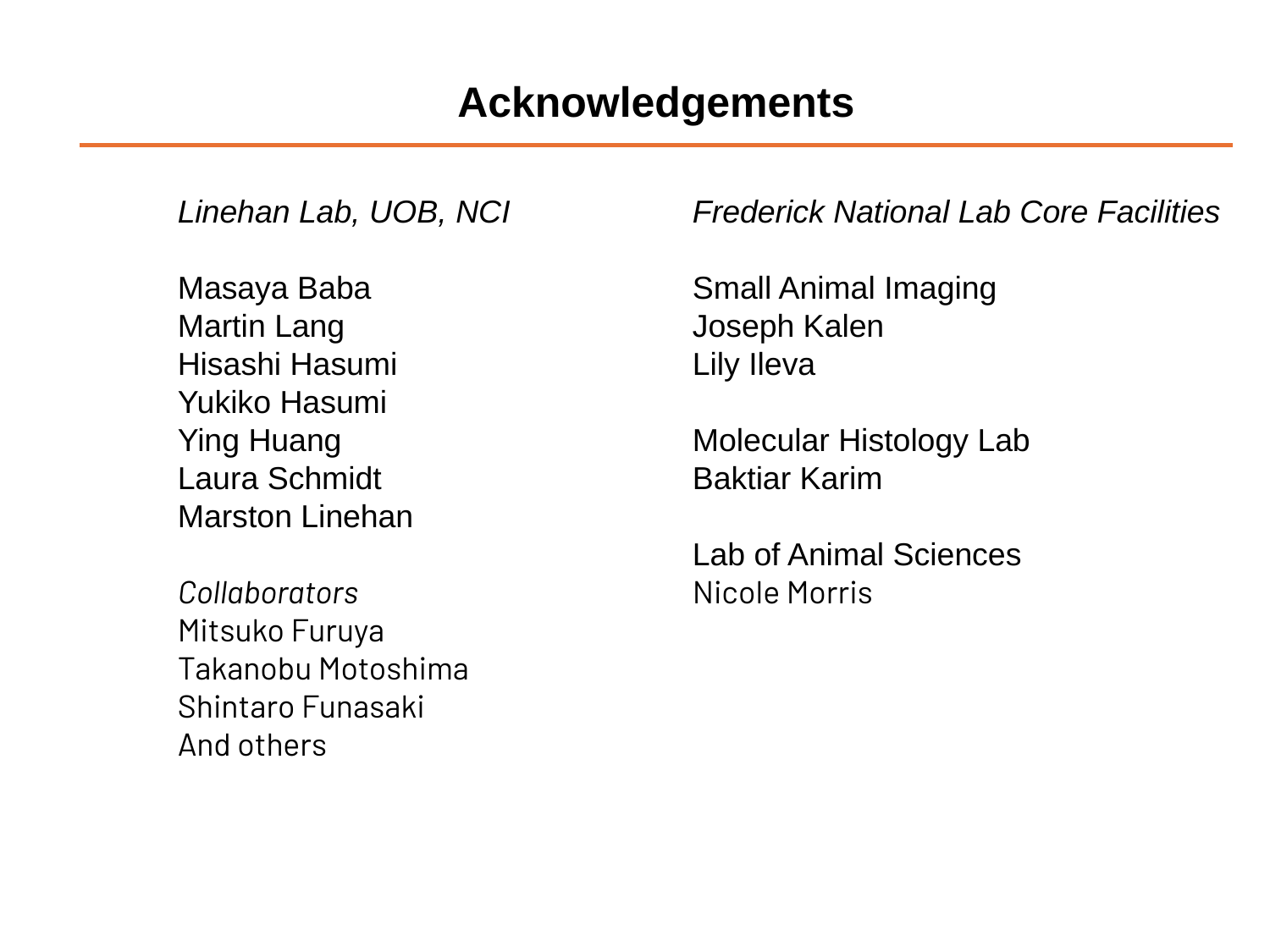

Acknowledgements
Linehan Lab, UOB, NCI

Masaya Baba
Martin Lang
Hisashi Hasumi
Yukiko Hasumi
Ying Huang
Laura Schmidt
Marston Linehan

Collaborators
Mitsuko Furuya
Takanobu Motoshima
Shintaro Funasaki
And others

Frederick National Lab Core Facilities

Small Animal Imaging
Joseph Kalen
Lily Ileva

Molecular Histology Lab
Baktiar Karim

Lab of Animal Sciences
Nicole Morris